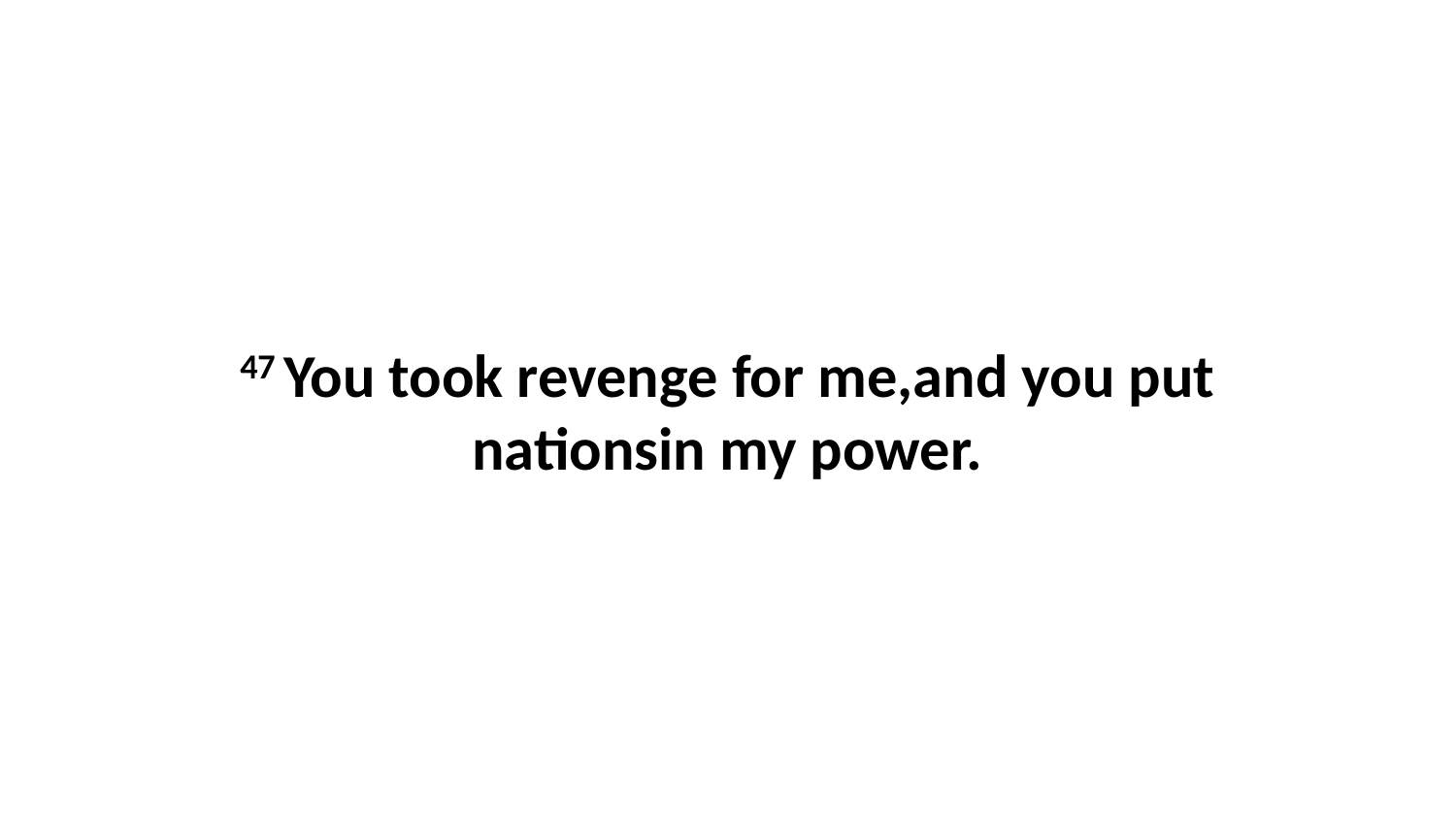

47 You took revenge for me,and you put nationsin my power.